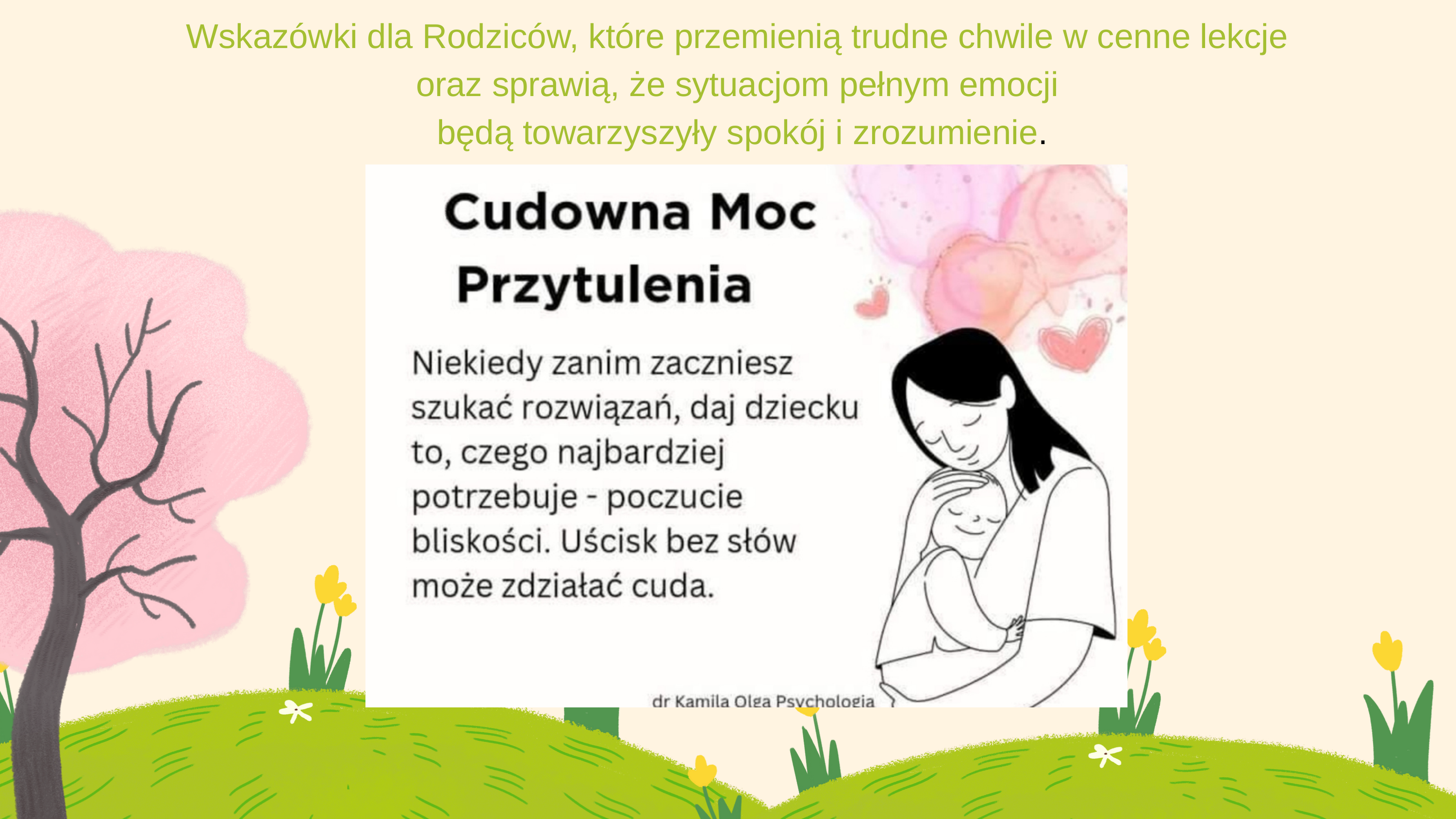

Wskazówki dla Rodziców, które przemienią trudne chwile w cenne lekcje
oraz sprawią, że sytuacjom pełnym emocji
będą towarzyszyły spokój i zrozumienie.